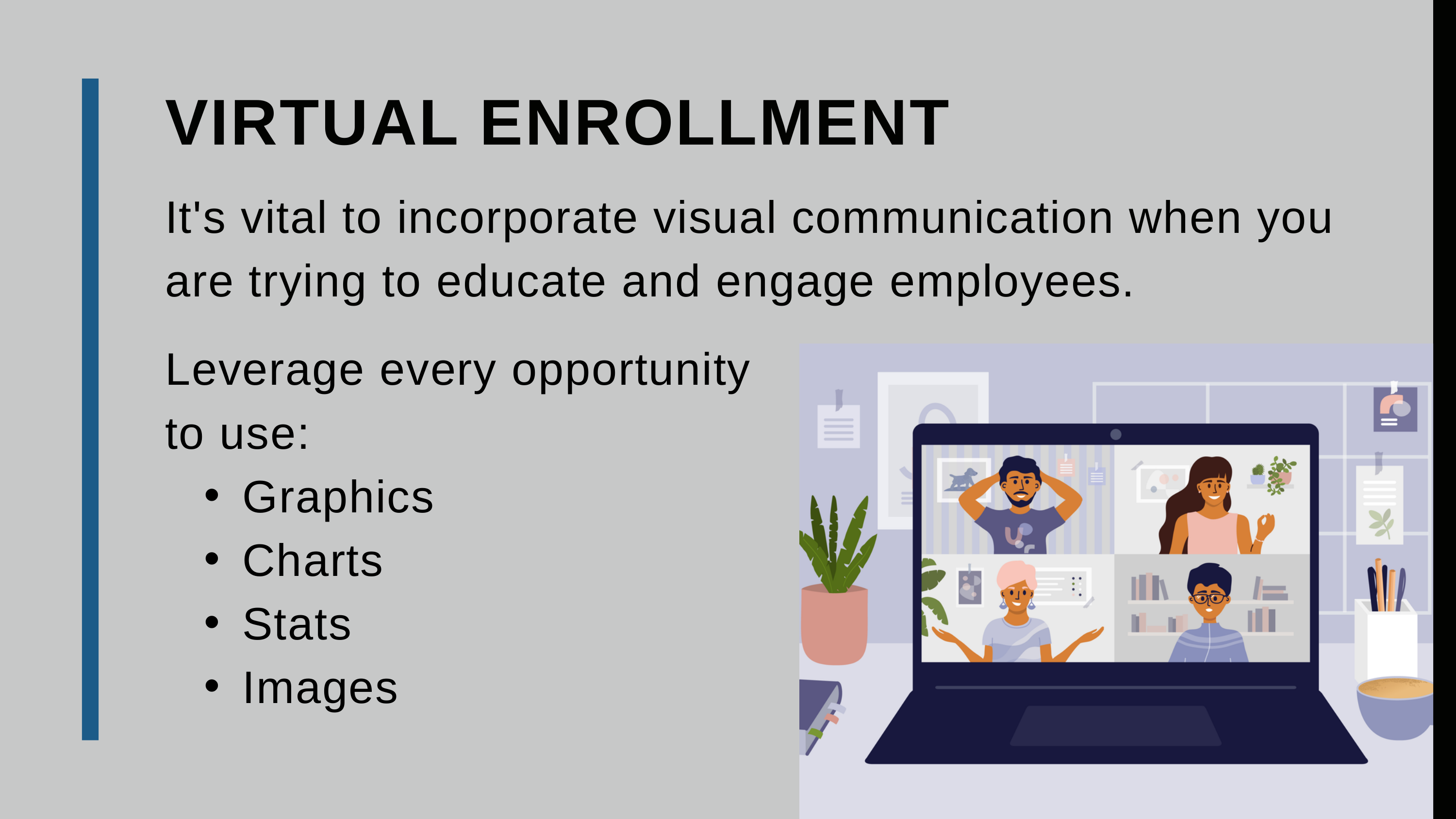

VIRTUAL ENROLLMENT
It's vital to incorporate visual communication when you are trying to educate and engage employees.

Leverage every opportunity to use:
Graphics
Charts
Stats
Images